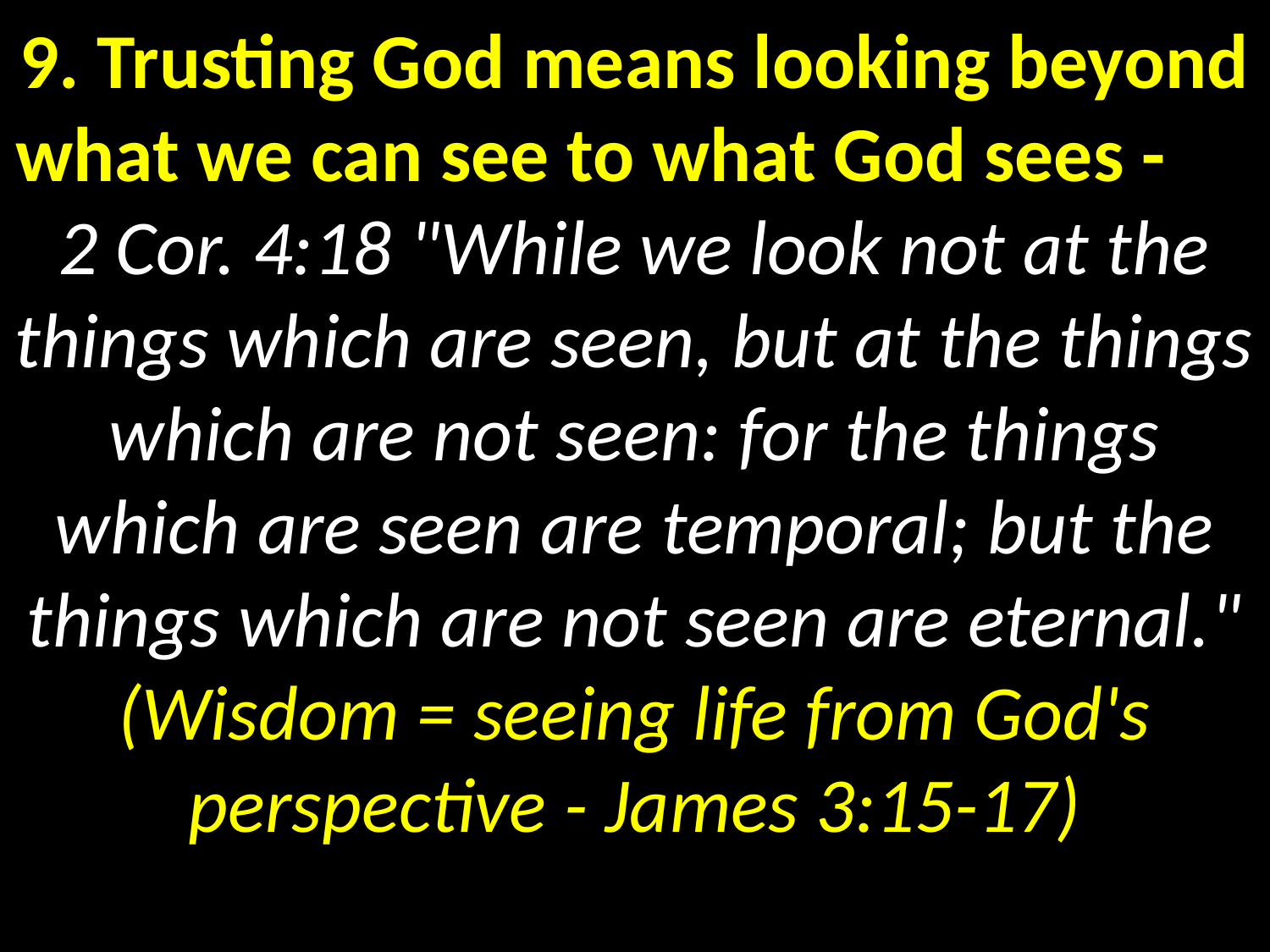

# 9. Trusting God means looking beyond what we can see to what God sees -      2 Cor. 4:18 "While we look not at the things which are seen, but at the things which are not seen: for the things which are seen are temporal; but the things which are not seen are eternal." (Wisdom = seeing life from God's perspective - James 3:15-17)